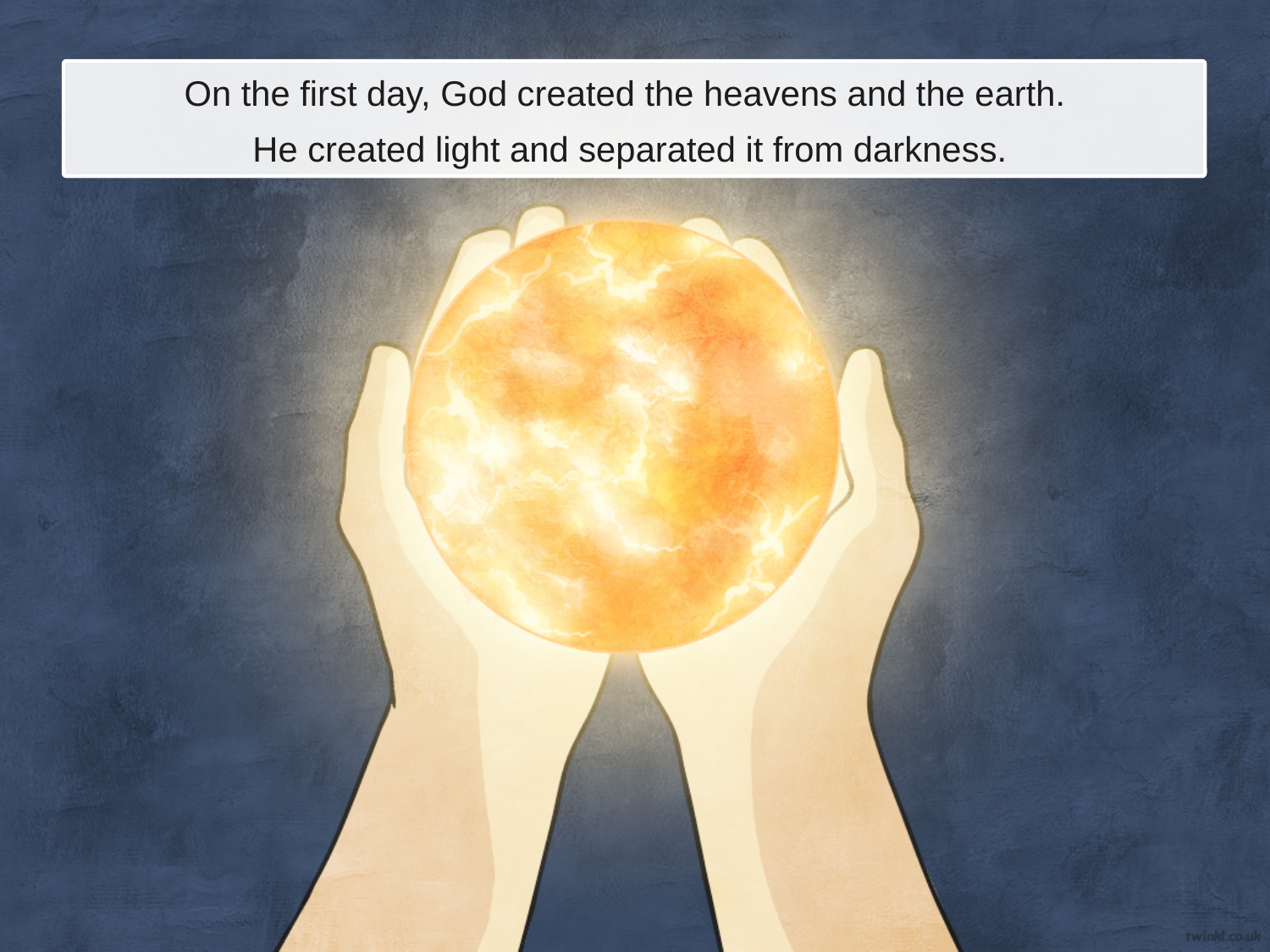

On the first day, God created the heavens and the earth.
He created light and separated it from darkness.